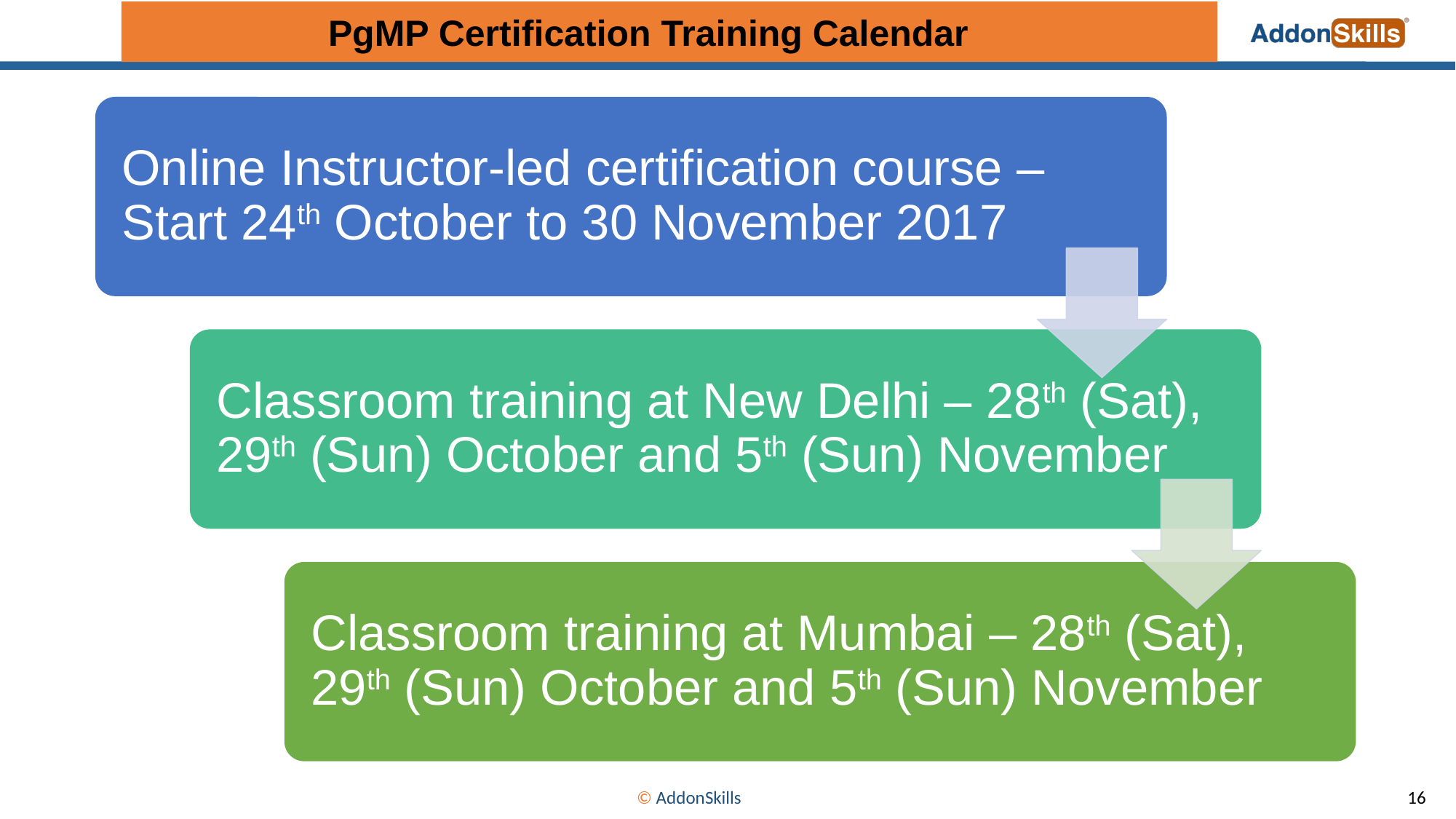

PgMP Certification Training Calendar
Online Instructor-led certification course – Start 24th October to 30 November 2017
Classroom training at New Delhi – 28th (Sat), 29th (Sun) October and 5th (Sun) November
Classroom training at Mumbai – 28th (Sat), 29th (Sun) October and 5th (Sun) November

16